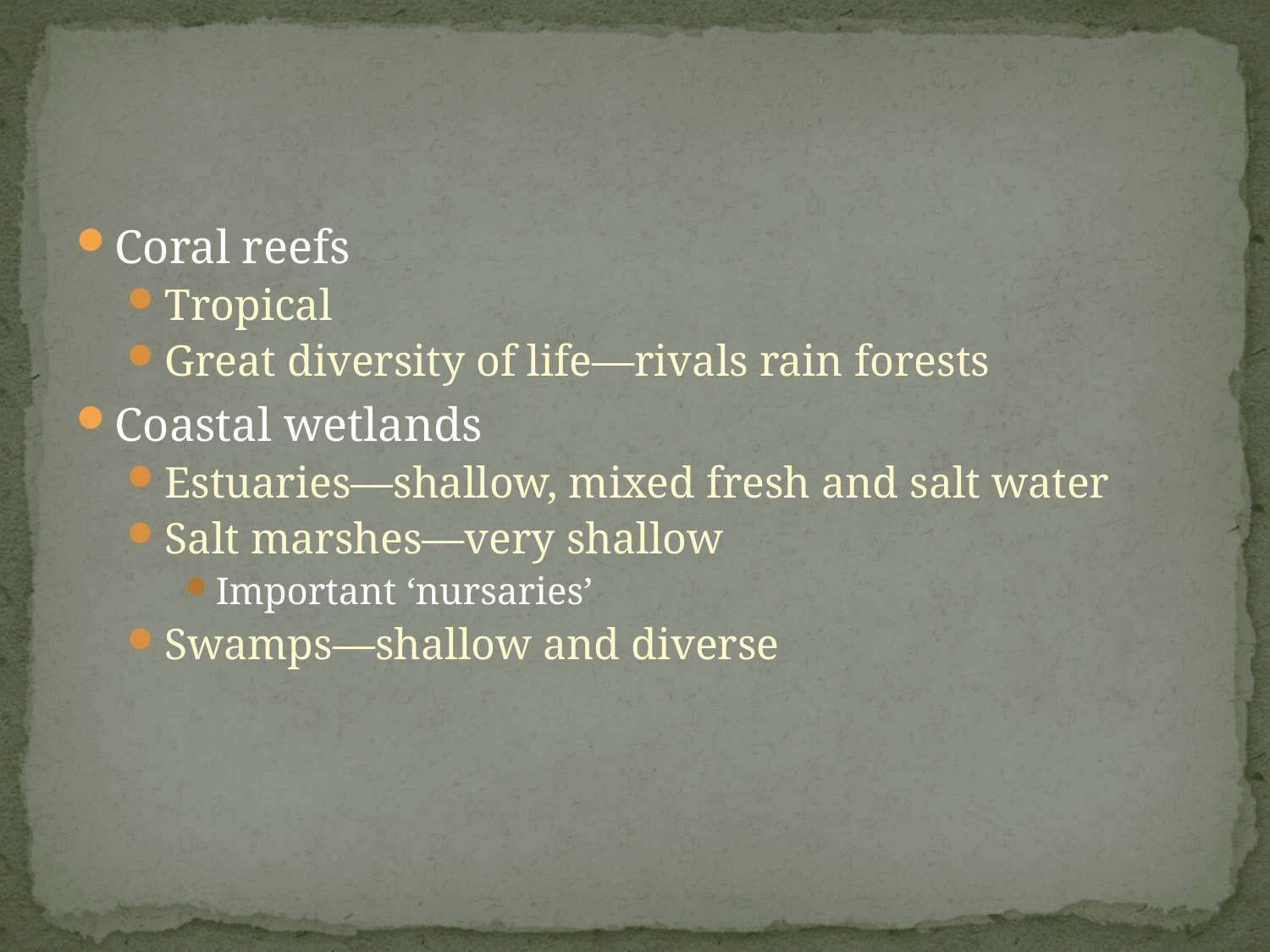

#
Coral reefs
Tropical
Great diversity of life—rivals rain forests
Coastal wetlands
Estuaries—shallow, mixed fresh and salt water
Salt marshes—very shallow
Important ‘nursaries’
Swamps—shallow and diverse